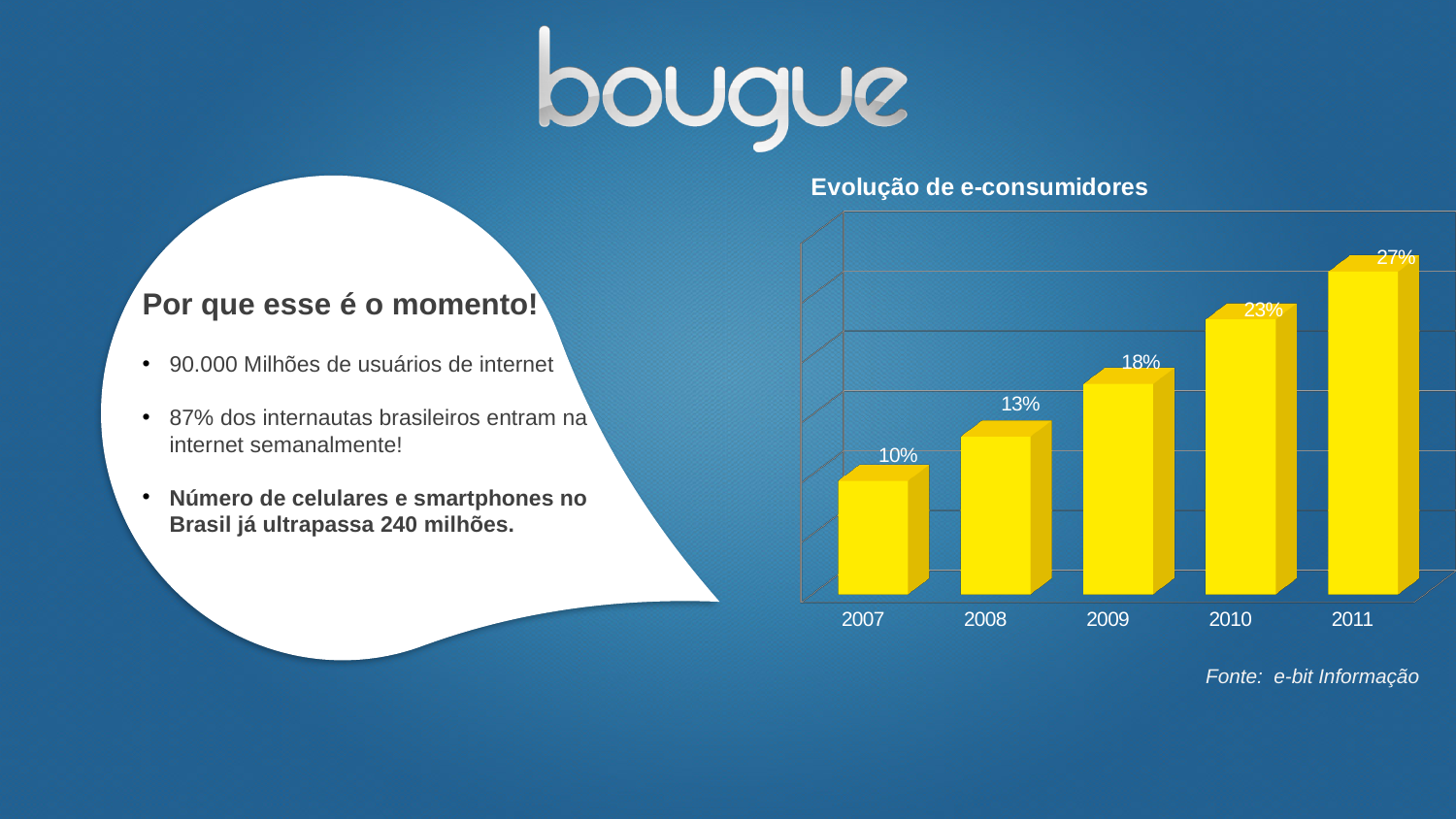

[unsupported chart]

v
Por que esse é o momento!

90.000 Milhões de usuários de internet

87% dos internautas brasileiros entram na internet semanalmente!

Número de celulares e smartphones no Brasil já ultrapassa 240 milhões.
Fonte:  e-bit Informação